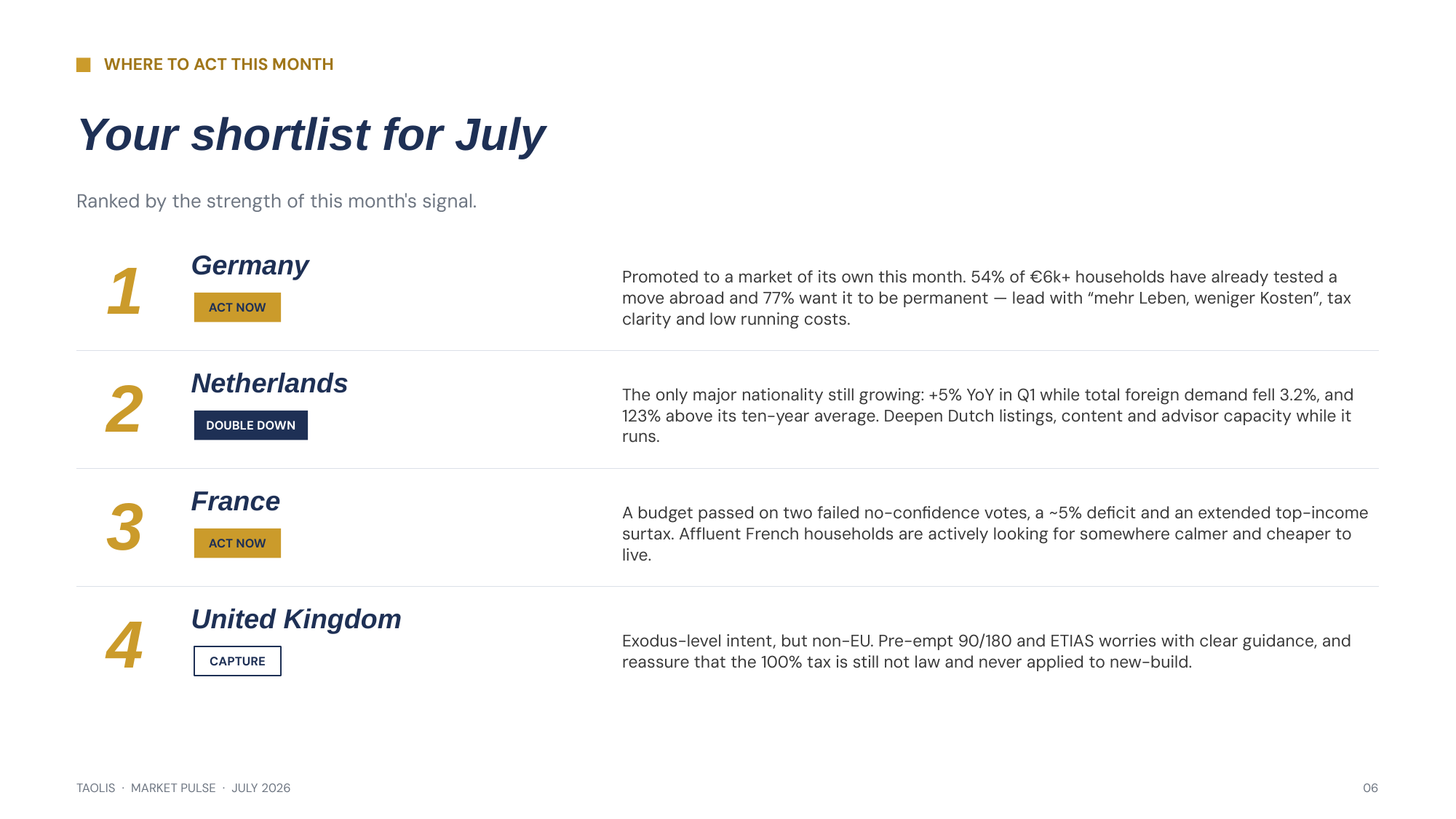

WHERE TO ACT THIS MONTH

Your shortlist for July
Ranked by the strength of this month's signal.
1
Germany
Promoted to a market of its own this month. 54% of €6k+ households have already tested a move abroad and 77% want it to be permanent — lead with “mehr Leben, weniger Kosten”, tax clarity and low running costs.

ACT NOW
2
Netherlands
The only major nationality still growing: +5% YoY in Q1 while total foreign demand fell 3.2%, and 123% above its ten-year average. Deepen Dutch listings, content and advisor capacity while it runs.

DOUBLE DOWN
3
France
A budget passed on two failed no-confidence votes, a ~5% deficit and an extended top-income surtax. Affluent French households are actively looking for somewhere calmer and cheaper to live.

ACT NOW
4
United Kingdom
Exodus-level intent, but non-EU. Pre-empt 90/180 and ETIAS worries with clear guidance, and reassure that the 100% tax is still not law and never applied to new-build.

CAPTURE
TAOLIS  ·  MARKET PULSE  ·  JULY 2026
06